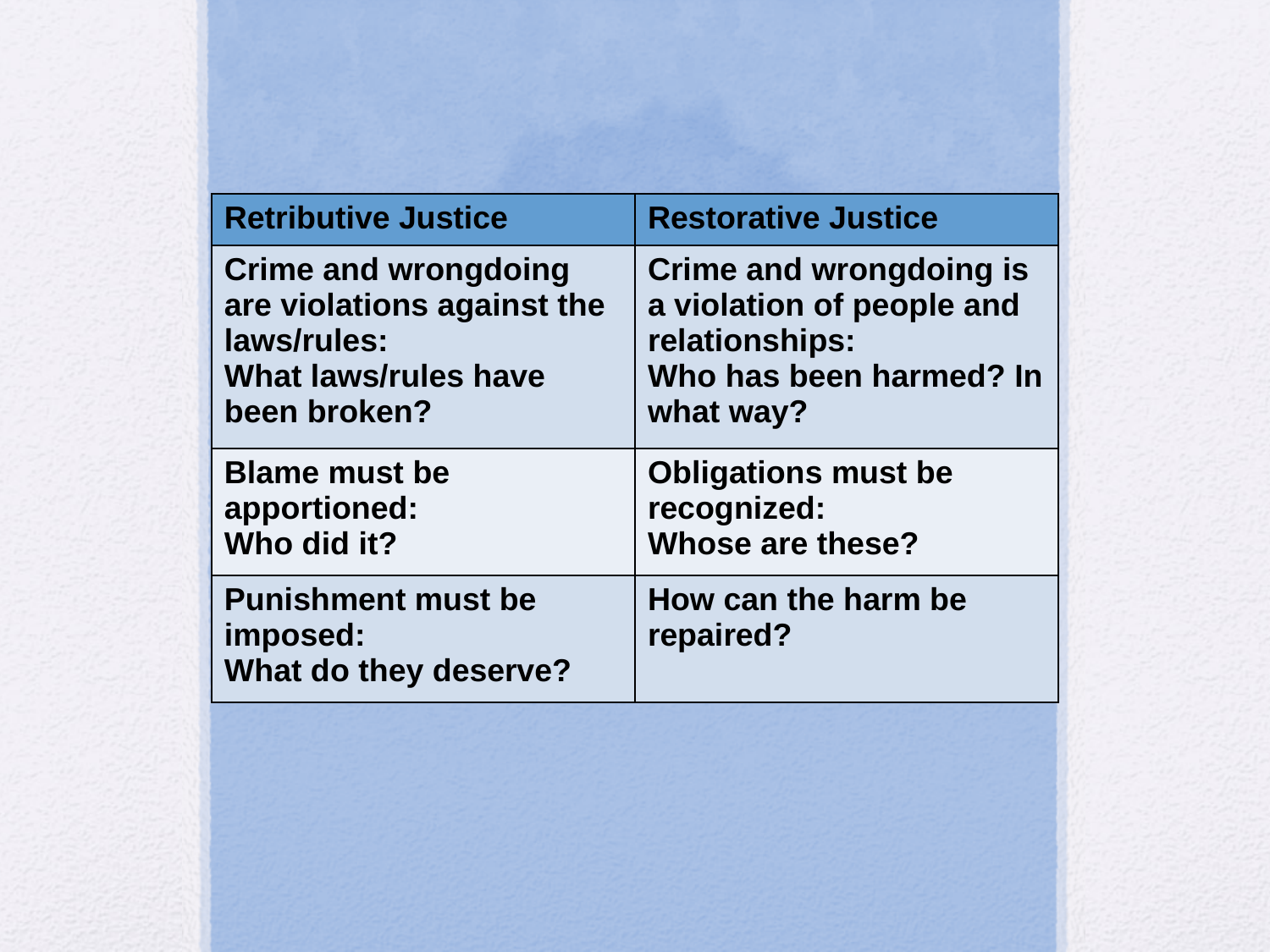

| Retributive Justice | Restorative Justice |
| --- | --- |
| Crime and wrongdoing are violations against the laws/rules: What laws/rules have been broken? | Crime and wrongdoing is a violation of people and relationships: Who has been harmed? In what way? |
| Blame must be apportioned: Who did it? | Obligations must be recognized: Whose are these? |
| Punishment must be imposed: What do they deserve? | How can the harm be repaired? |